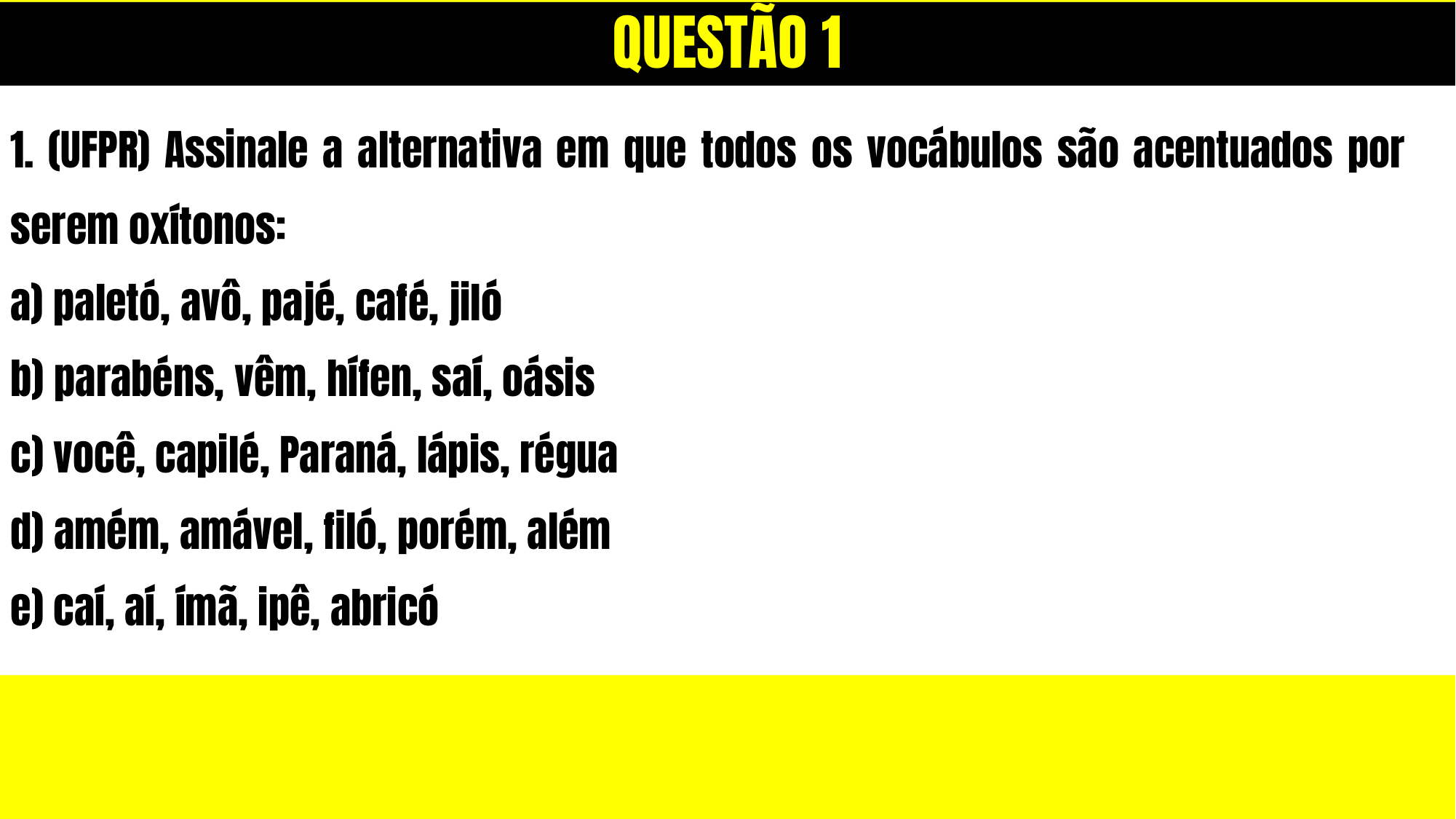

QUESTÃO 1
1. (UFPR) Assinale a alternativa em que todos os vocábulos são acentuados por serem oxítonos:
a) paletó, avô, pajé, café, jiló
b) parabéns, vêm, hífen, saí, oásis
c) você, capilé, Paraná, lápis, régua
d) amém, amável, filó, porém, além
e) caí, aí, ímã, ipê, abricó